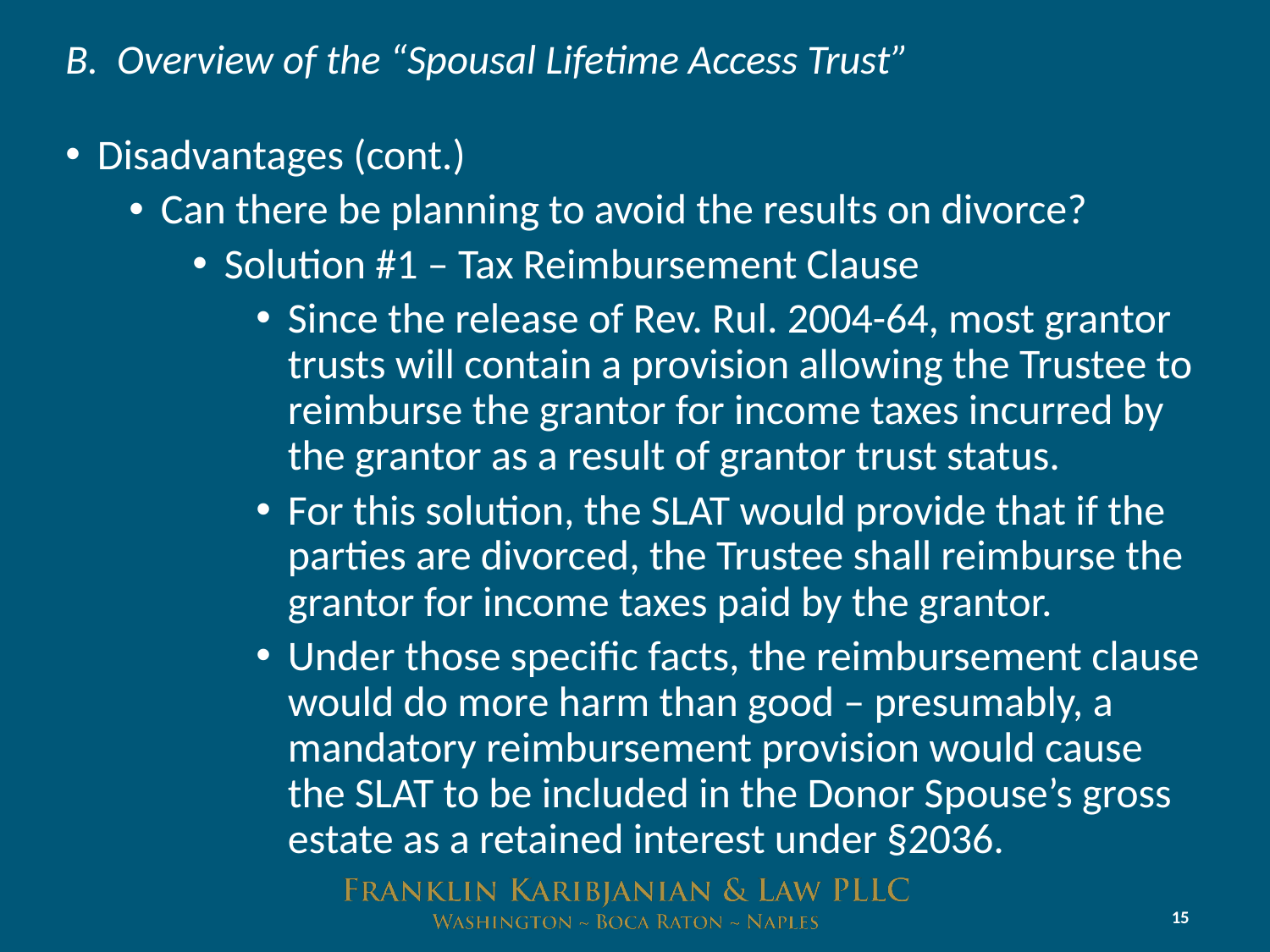

# B.  Overview of the “Spousal Lifetime Access Trust”
Disadvantages (cont.)
Can there be planning to avoid the results on divorce?
Solution #1 – Tax Reimbursement Clause
Since the release of Rev. Rul. 2004-64, most grantor trusts will contain a provision allowing the Trustee to reimburse the grantor for income taxes incurred by the grantor as a result of grantor trust status.
For this solution, the SLAT would provide that if the parties are divorced, the Trustee shall reimburse the grantor for income taxes paid by the grantor.
Under those specific facts, the reimbursement clause would do more harm than good – presumably, a mandatory reimbursement provision would cause the SLAT to be included in the Donor Spouse’s gross estate as a retained interest under §2036.